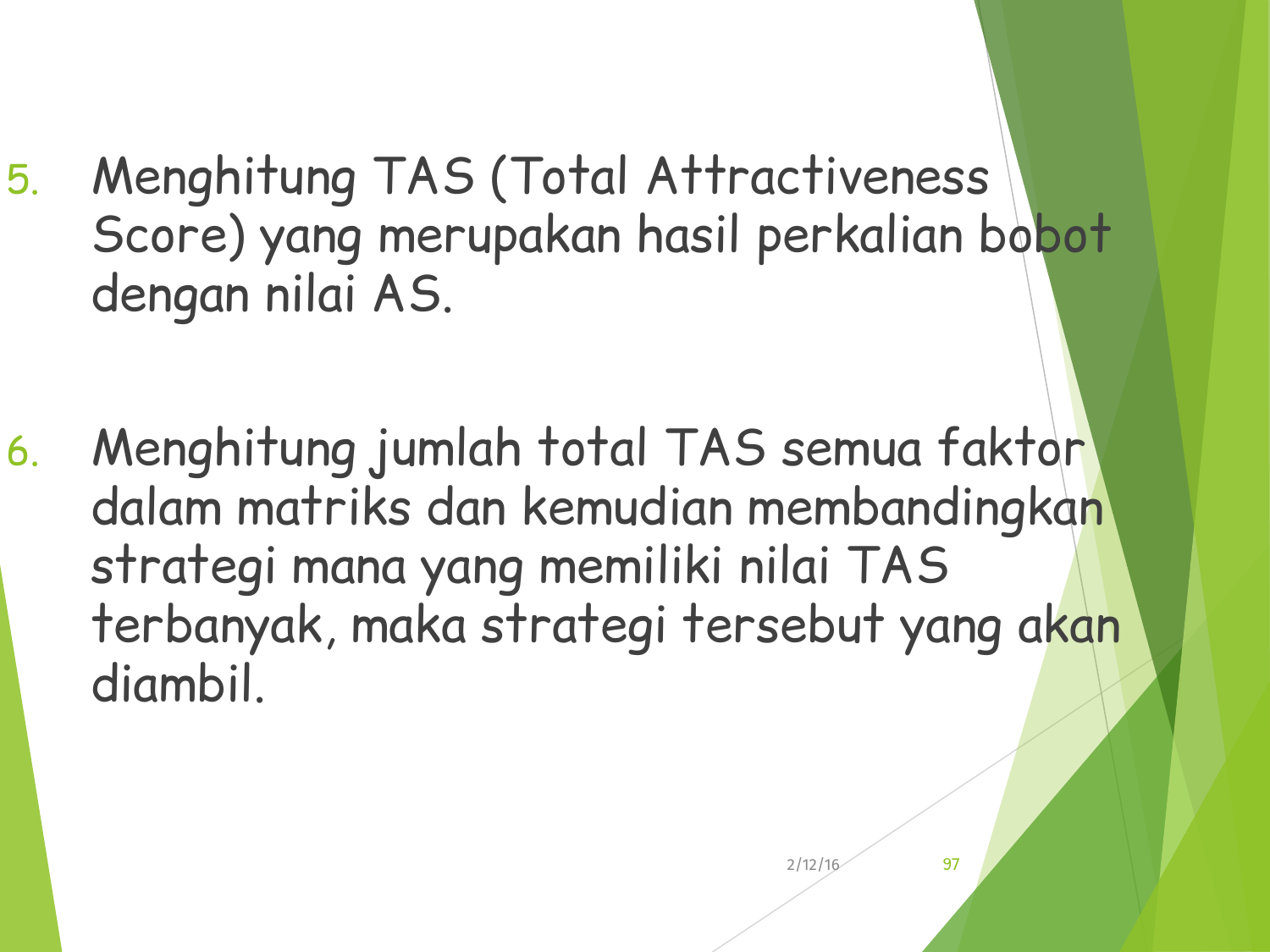

Menghitung TAS (Total Attractiveness Score) yang merupakan hasil perkalian bobot dengan nilai AS.

Menghitung jumlah total TAS semua faktor dalam matriks dan kemudian membandingkan strategi mana yang memiliki nilai TAS terbanyak, maka strategi tersebut yang akan diambil.
97
2/12/16